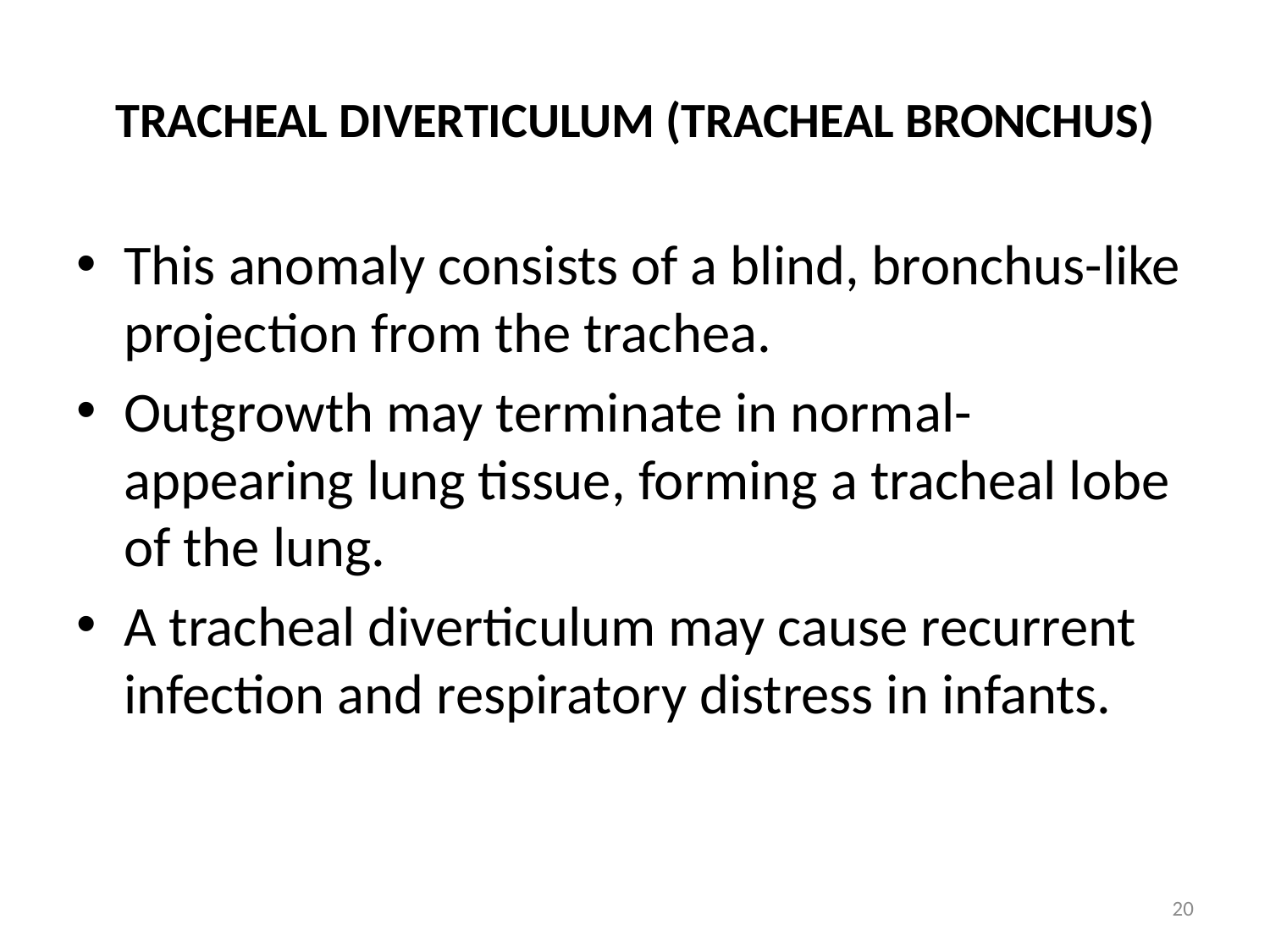

# TRACHEAL DIVERTICULUM (TRACHEAL BRONCHUS)
This anomaly consists of a blind, bronchus-like projection from the trachea.
Outgrowth may terminate in normal-appearing lung tissue, forming a tracheal lobe of the lung.
A tracheal diverticulum may cause recurrent infection and respiratory distress in infants.

20